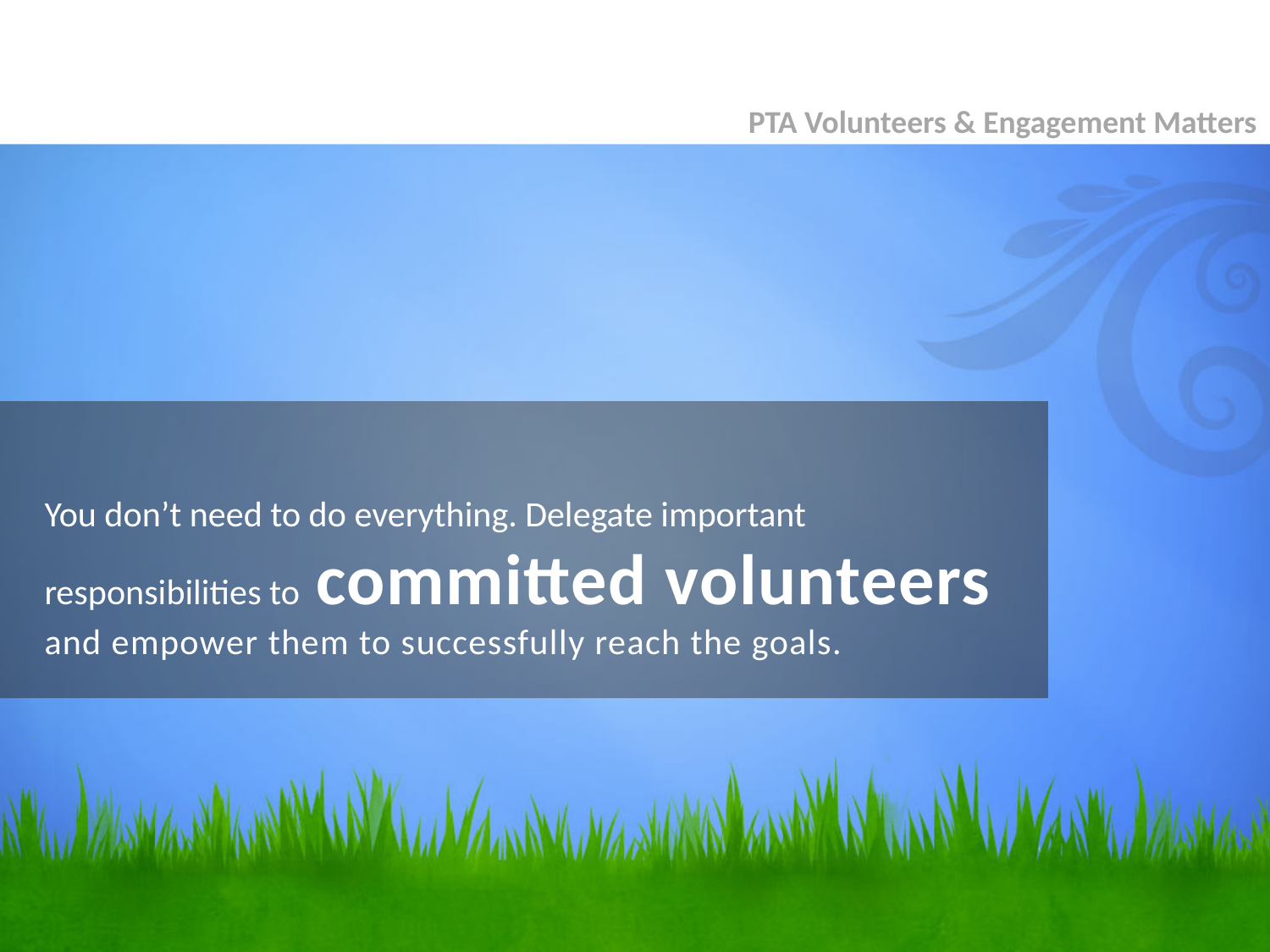

PTA Volunteers & Engagement Matters

# You don’t need to do everything. Delegate important responsibilities to  committed volunteers and empower them to successfully reach the goals.